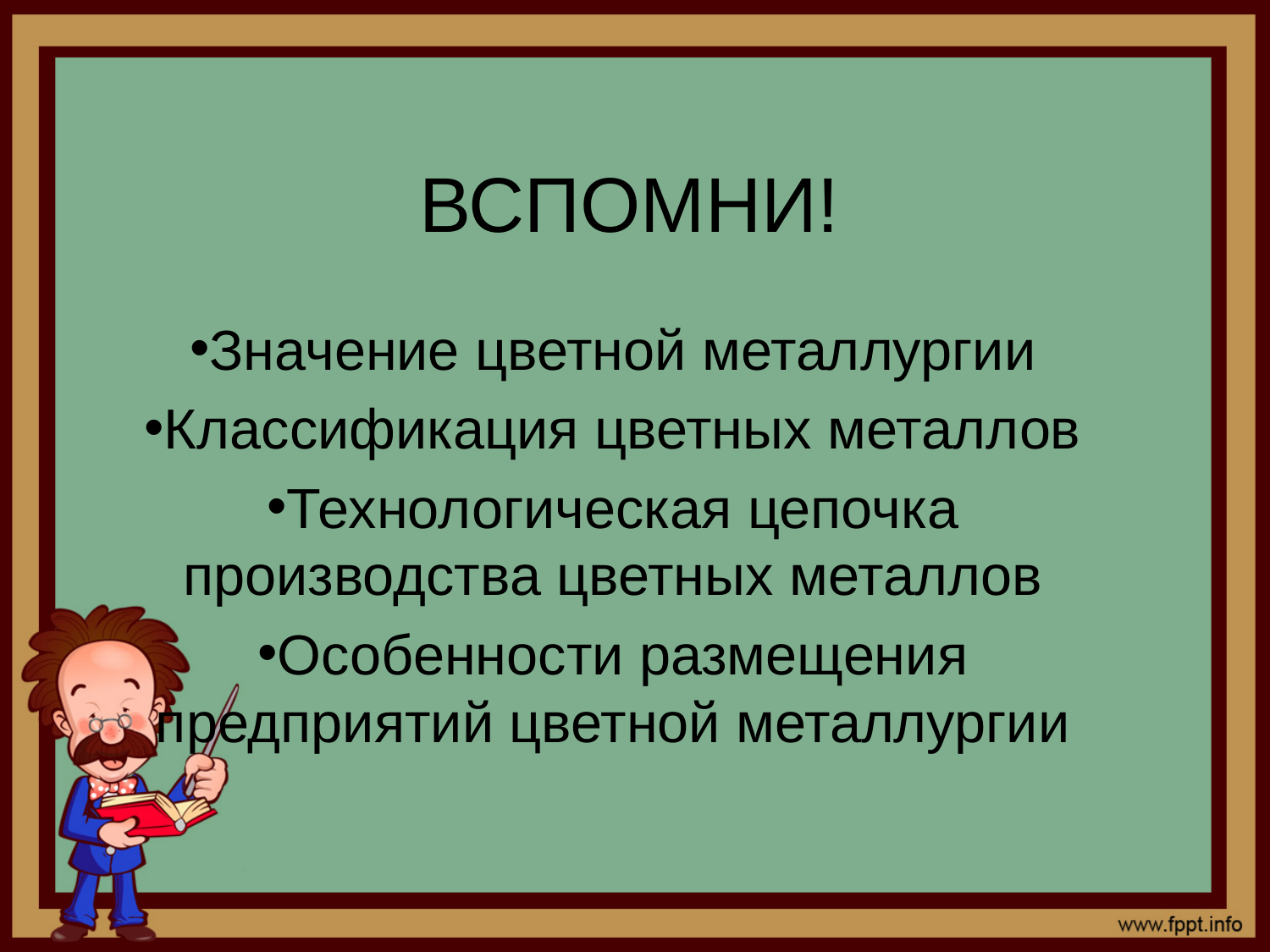

# ВСПОМНИ!
Значение цветной металлургии
Классификация цветных металлов
Технологическая цепочка производства цветных металлов
Особенности размещения предприятий цветной металлургии